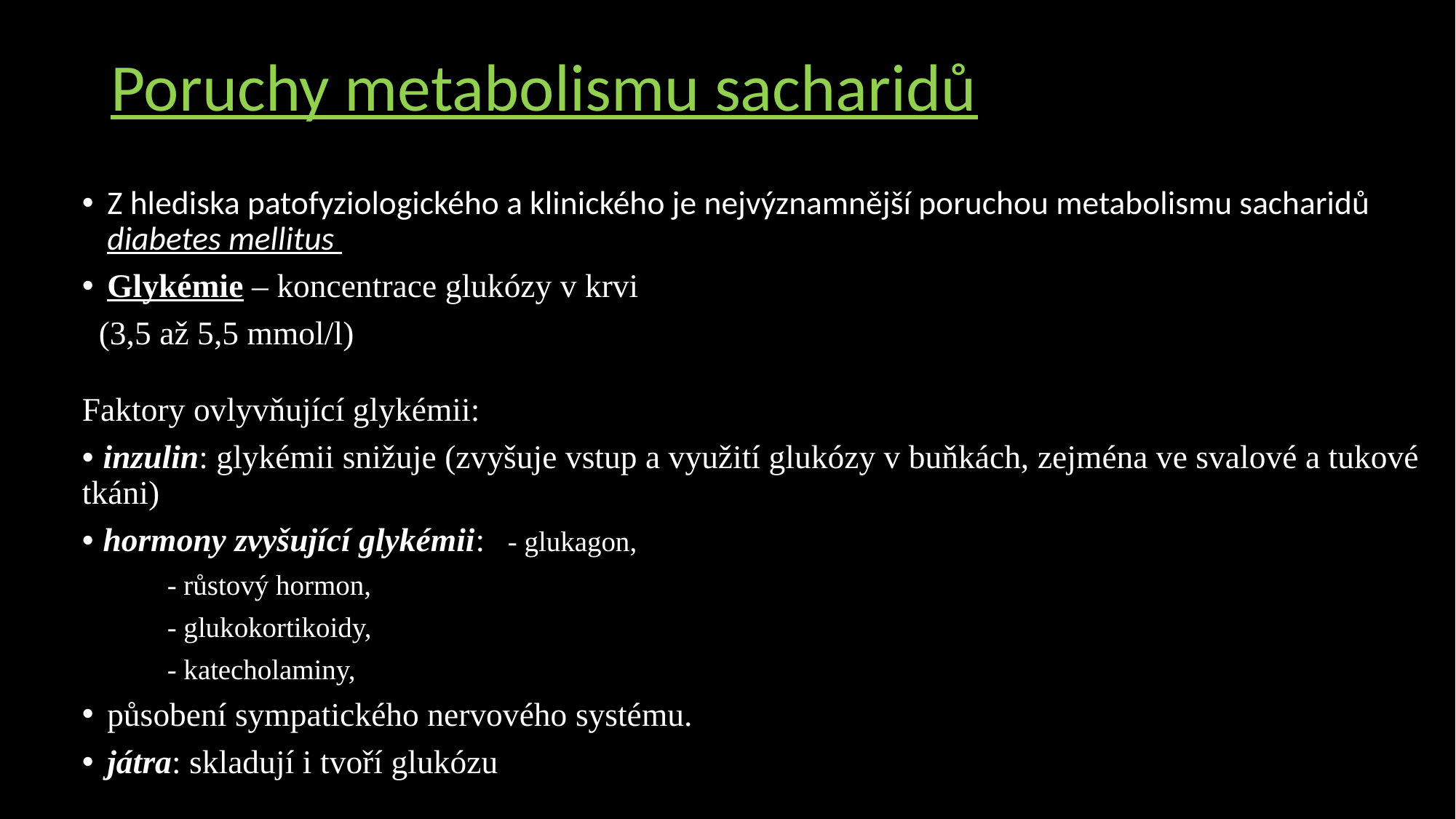

# Poruchy metabolismu sacharidů
Z hlediska patofyziologického a klinického je nejvýznamnější poruchou metabolismu sacharidů diabetes mellitus
Glykémie – koncentrace glukózy v krvi
  (3,5 až 5,5 mmol/l)

Faktory ovlyvňující glykémii:
• inzulin: glykémii snižuje (zvyšuje vstup a využití glukózy v buňkách, zejména ve svalové a tukové tkáni)
• hormony zvyšující glykémii:	- glukagon,
					- růstový hormon,
					- glukokortikoidy,
					- katecholaminy,
působení sympatického nervového systému.
játra: skladují i tvoří glukózu